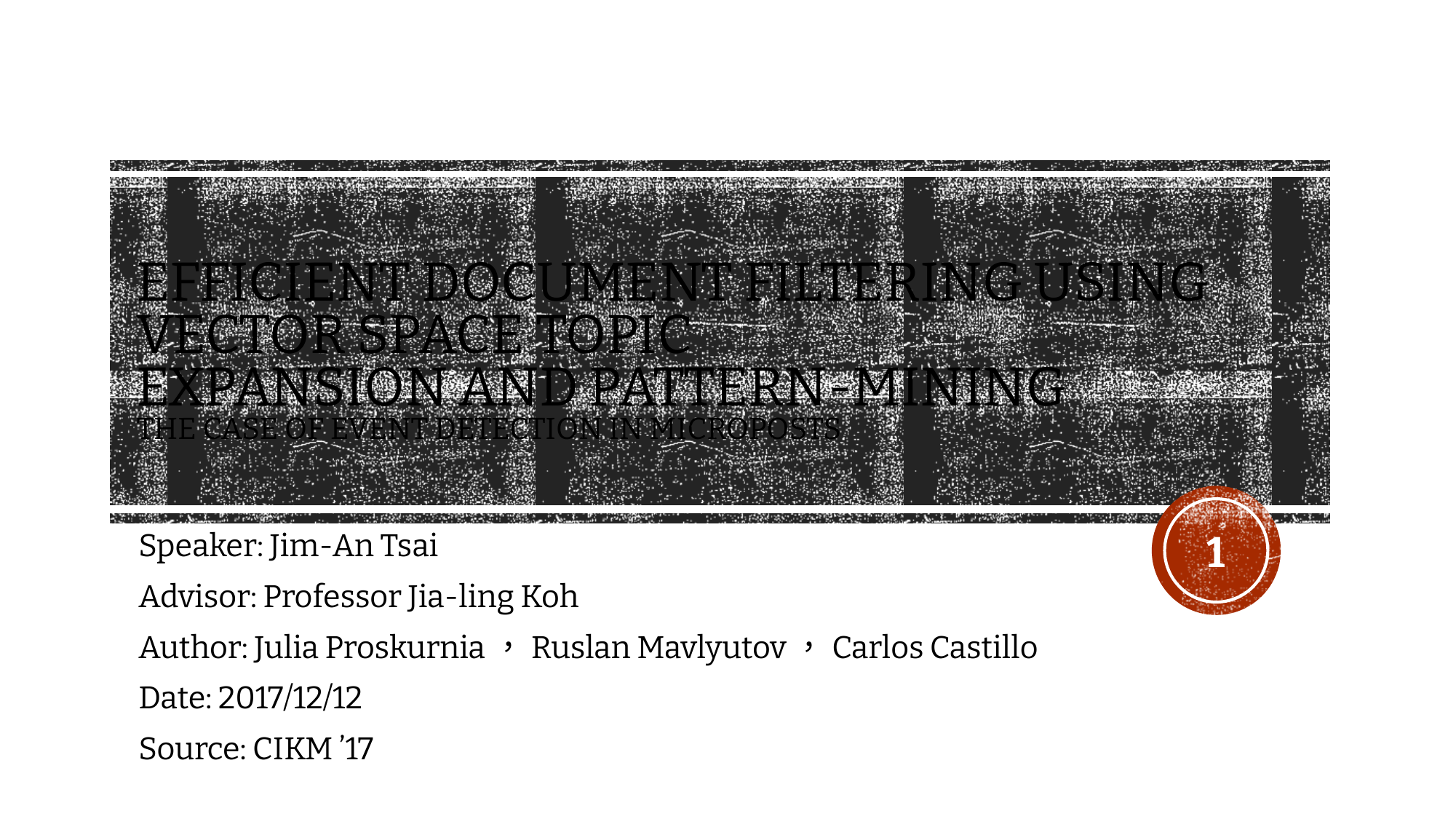

# Efficient Document Filtering Using Vector Space Topic Expansion and Pattern-Mining The Case of Event Detection in Microposts
1
Speaker: Jim-An Tsai
Advisor: Professor Jia-ling Koh
Author: Julia Proskurnia，Ruslan Mavlyutov，Carlos Castillo
Date: 2017/12/12
Source: CIKM ’17